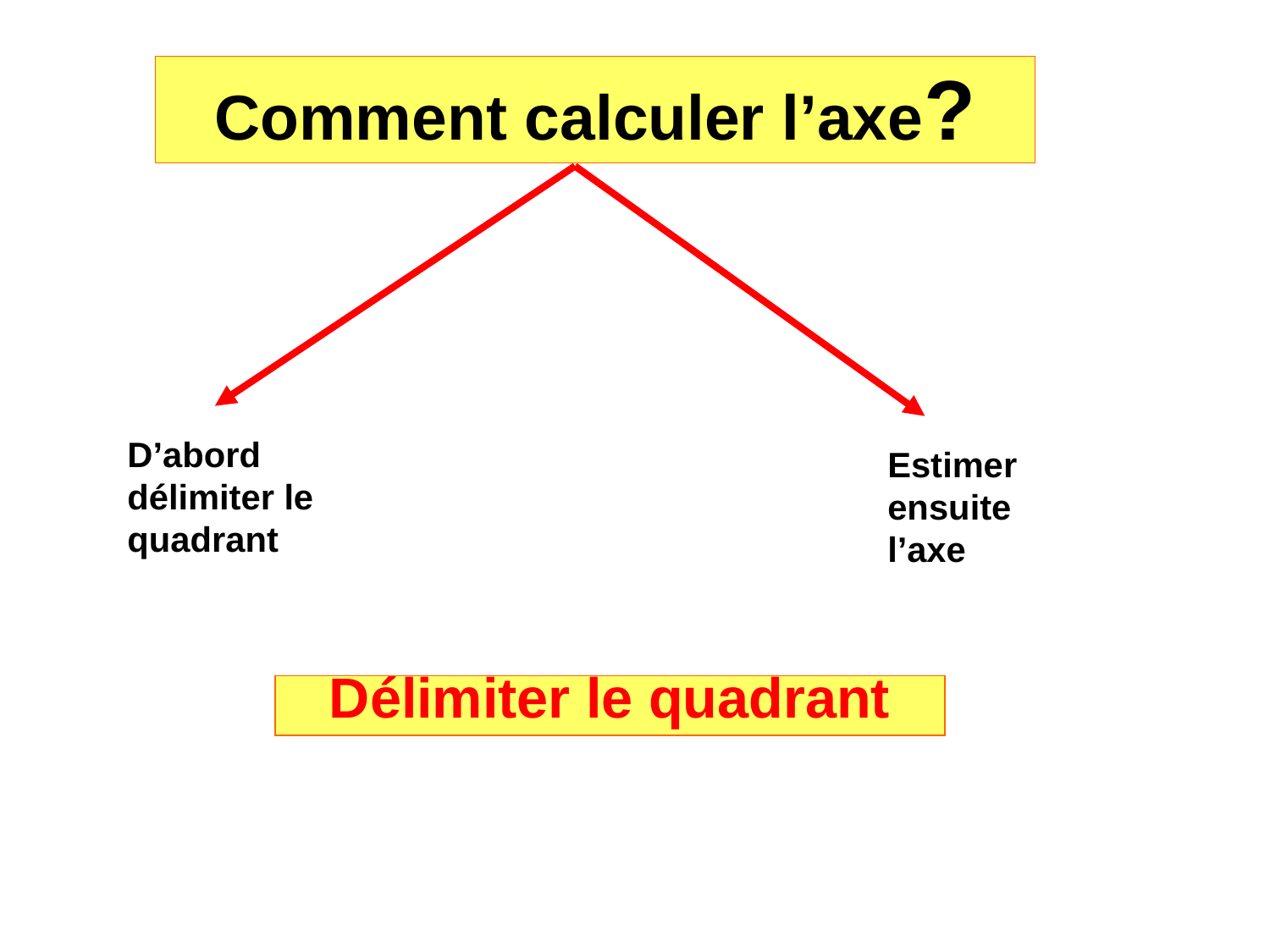

# Comment calculer l’axe?

D’abord délimiter le quadrant
Estimer ensuite l’axe
Délimiter le quadrant